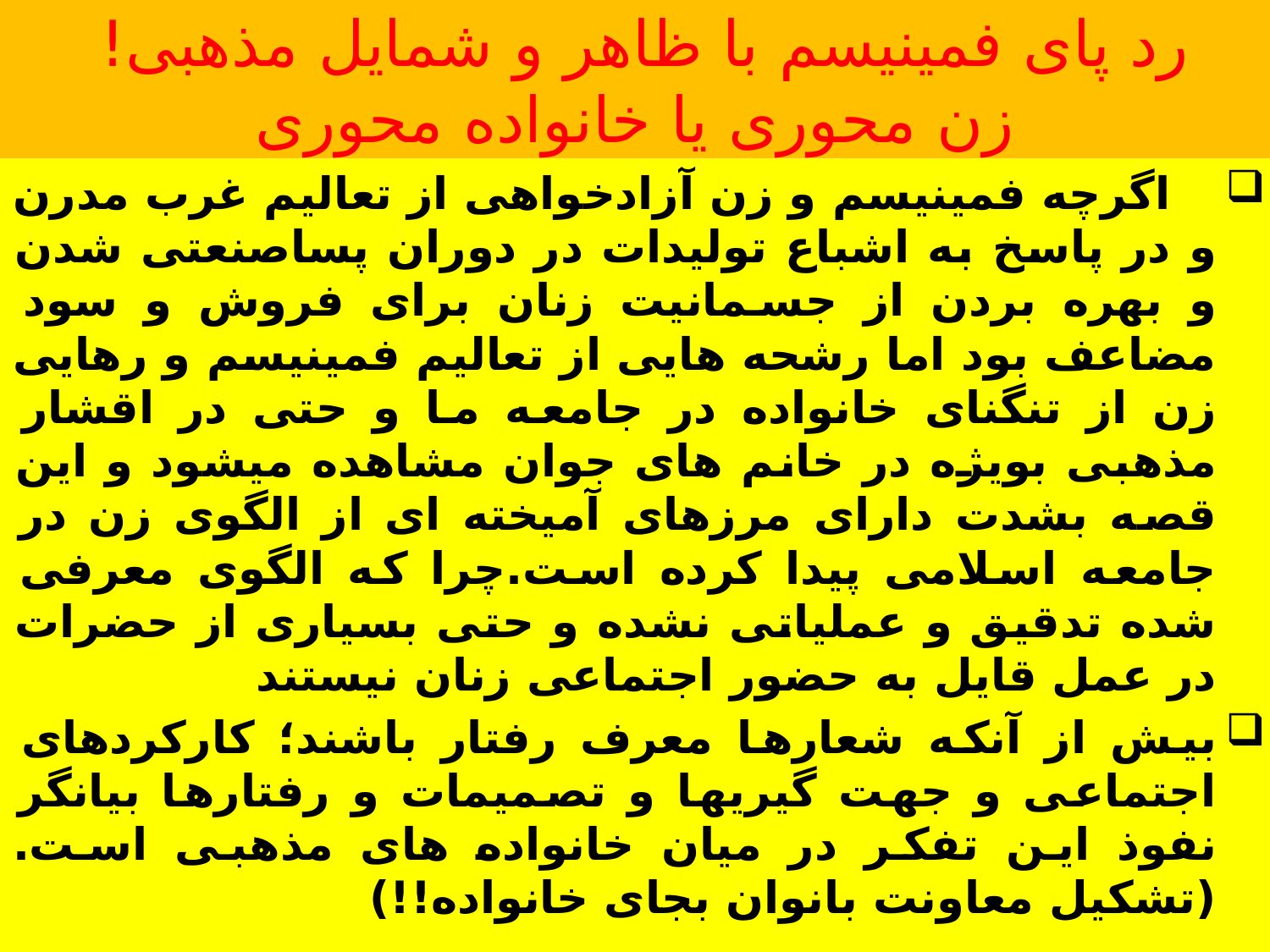

# رد پای فمینیسم با ظاهر و شمایل مذهبی! زن محوری یا خانواده محوری
   اگرچه فمینیسم و زن آزادخواهی از تعالیم غرب مدرن و در پاسخ به اشباع تولیدات در دوران پساصنعتی شدن و بهره بردن از جسمانیت زنان برای فروش و سود مضاعف بود اما رشحه هایی از تعالیم فمینیسم و رهایی زن از تنگنای خانواده در جامعه ما و حتی در اقشار مذهبی بویژه در خانم های جوان مشاهده میشود و این قصه بشدت دارای مرزهای آمیخته ای از الگوی زن در جامعه اسلامی پیدا کرده است.چرا که الگوی معرفی شده تدقیق و عملیاتی نشده و حتی بسیاری از حضرات در عمل قایل به حضور اجتماعی زنان نیستند
بیش از آنکه شعارها معرف رفتار باشند؛ کارکردهای اجتماعی و جهت گیریها و تصمیمات و رفتارها بیانگر نفوذ این تفکر در میان خانواده های مذهبی است.(تشکیل معاونت بانوان بجای خانواده!!)